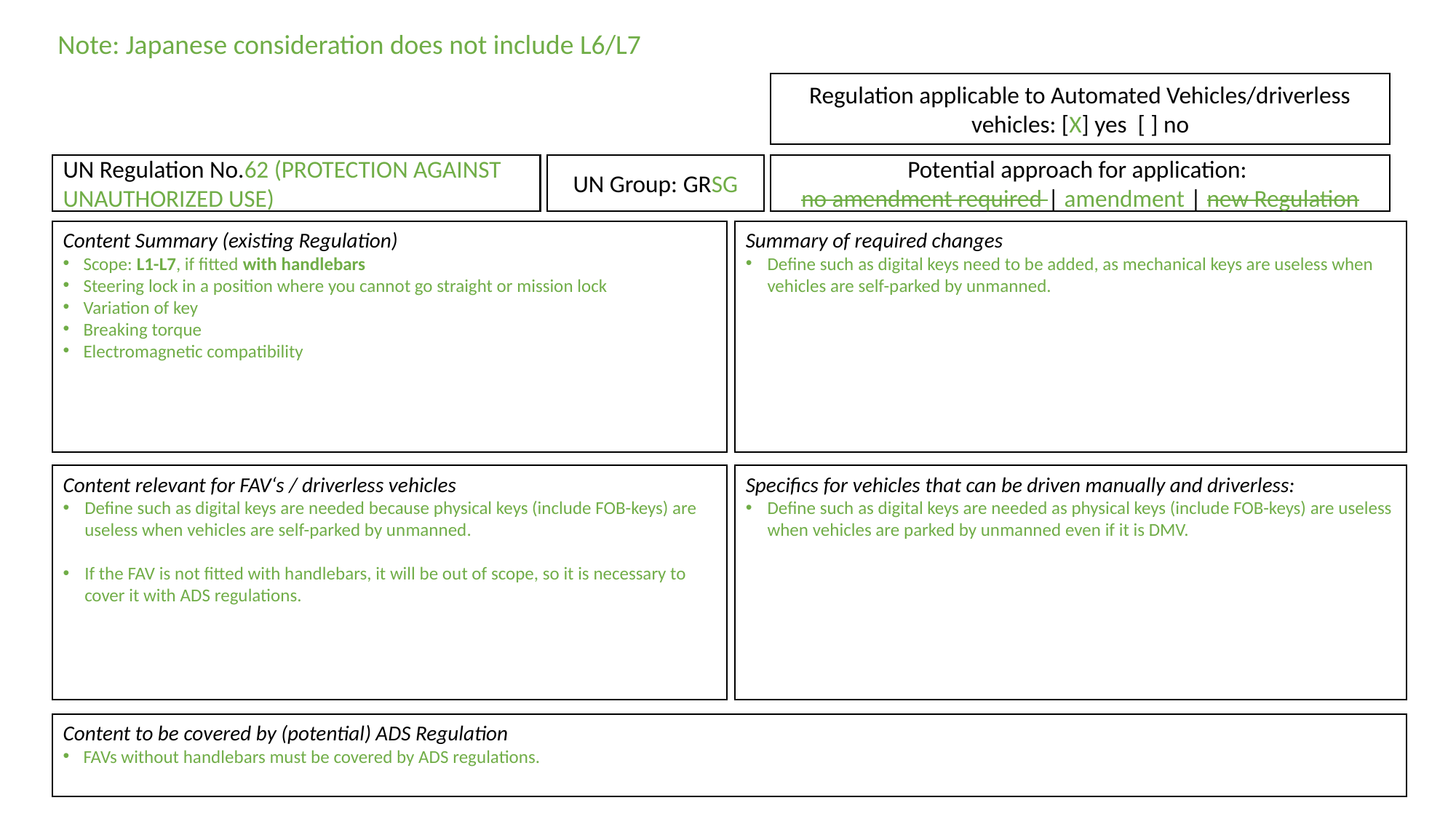

Note: Japanese consideration does not include L6/L7
Regulation applicable to Automated Vehicles/driverless vehicles: [X] yes  [ ] no
UN Regulation No.62 (PROTECTION AGAINST UNAUTHORIZED USE)
UN Group: GRSG
Potential approach for application:
no amendment required | amendment | new Regulation
Content Summary (existing Regulation)
Scope: L1-L7, if fitted with handlebars
Steering lock in a position where you cannot go straight or mission lock
Variation of key
Breaking torque
Electromagnetic compatibility
Summary of required changes
Define such as digital keys need to be added, as mechanical keys are useless when vehicles are self-parked by unmanned.
Content relevant for FAV‘s / driverless vehicles
Define such as digital keys are needed because physical keys (include FOB-keys) are useless when vehicles are self-parked by unmanned.

If the FAV is not fitted with handlebars, it will be out of scope, so it is necessary to cover it with ADS regulations.
Specifics for vehicles that can be driven manually and driverless:
Define such as digital keys are needed as physical keys (include FOB-keys) are useless when vehicles are parked by unmanned even if it is DMV.
Content to be covered by (potential) ADS Regulation
FAVs without handlebars must be covered by ADS regulations.